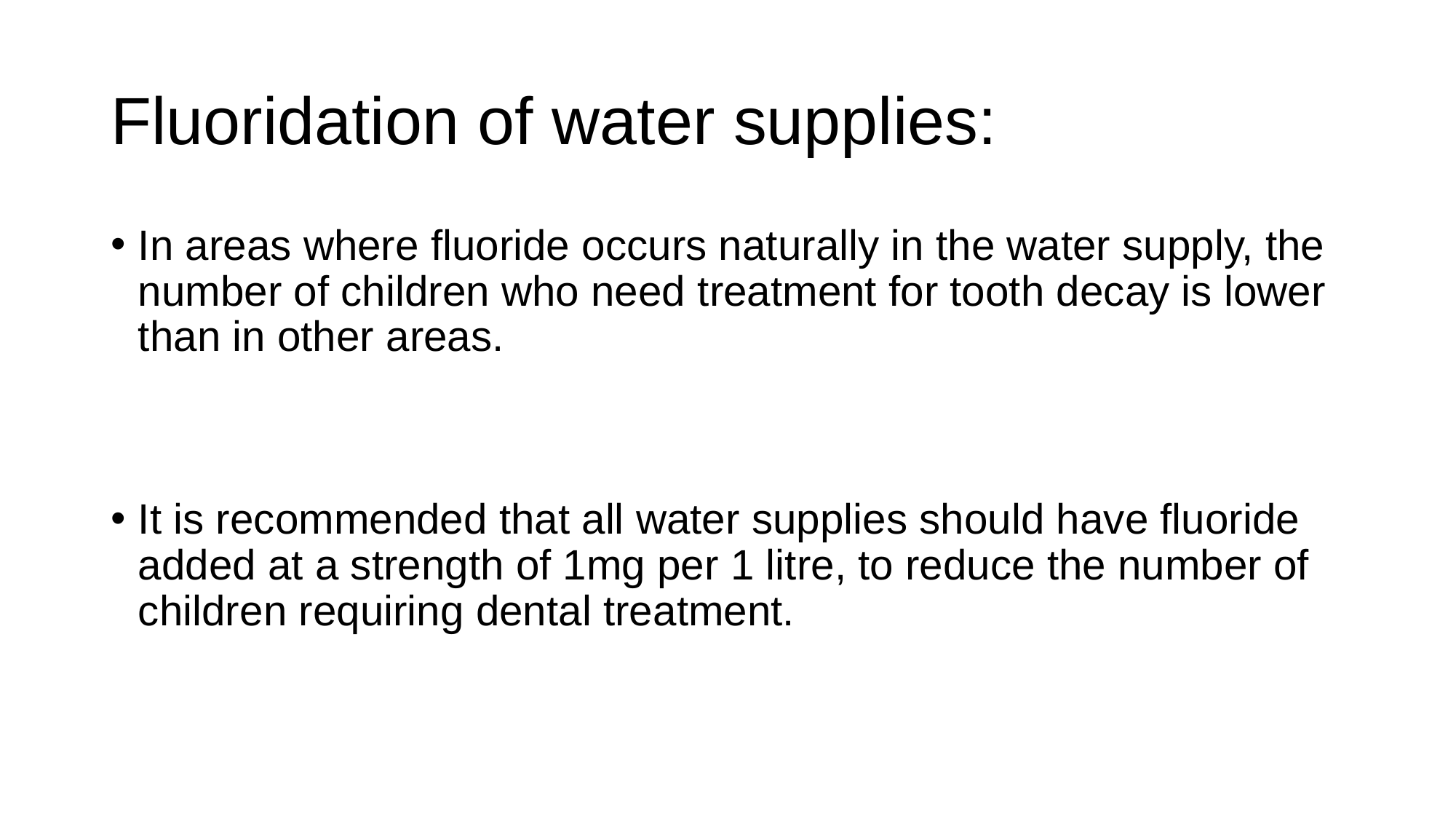

# Fluoridation of water supplies:
In areas where fluoride occurs naturally in the water supply, the number of children who need treatment for tooth decay is lower than in other areas.

It is recommended that all water supplies should have fluoride added at a strength of 1mg per 1 litre, to reduce the number of children requiring dental treatment.